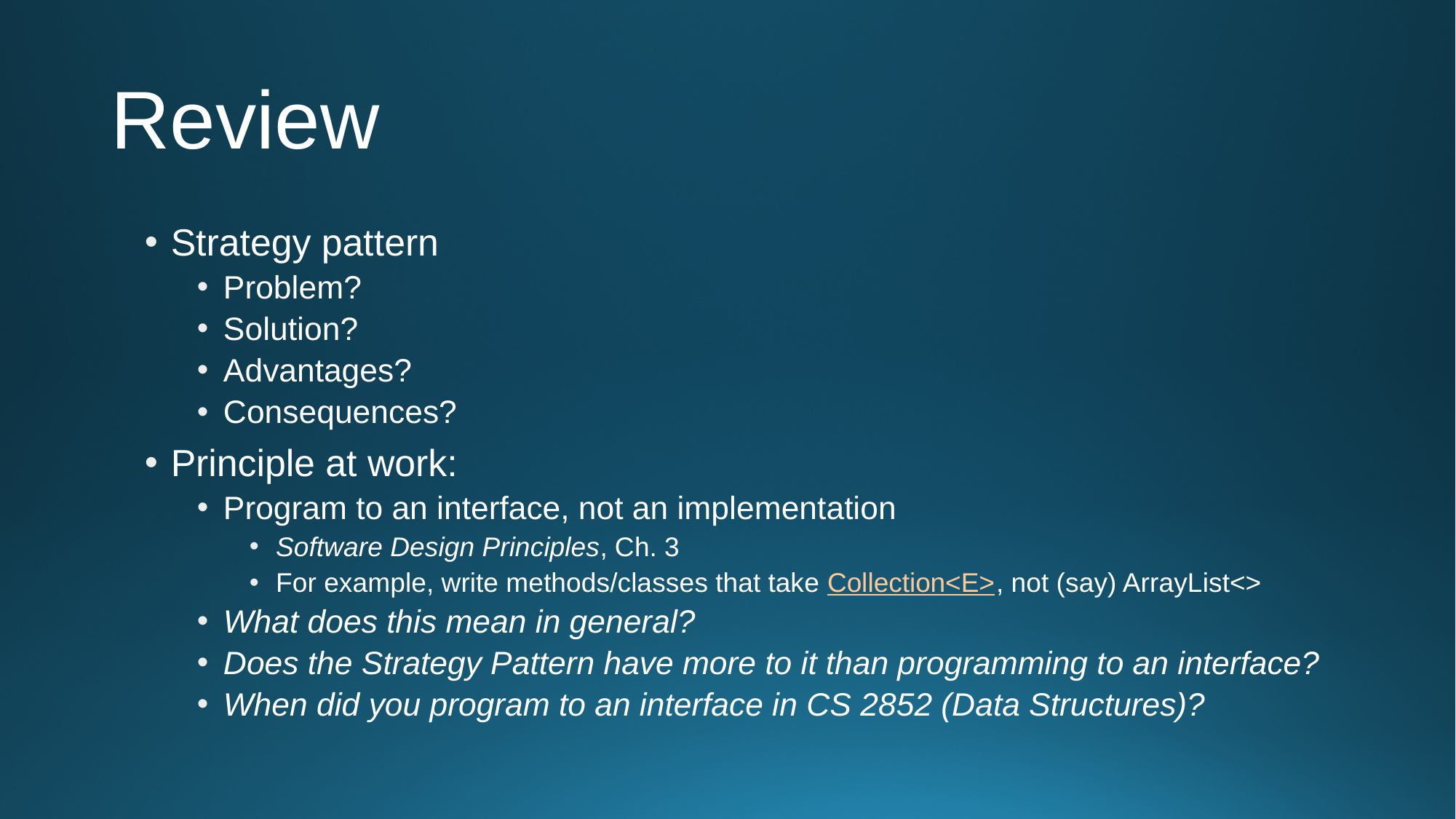

# Review
Strategy pattern
Problem?
Solution?
Advantages?
Consequences?
Principle at work:
Program to an interface, not an implementation
Software Design Principles, Ch. 3
For example, write methods/classes that take Collection<E>, not (say) ArrayList<>
What does this mean in general?
Does the Strategy Pattern have more to it than programming to an interface?
When did you program to an interface in CS 2852 (Data Structures)?